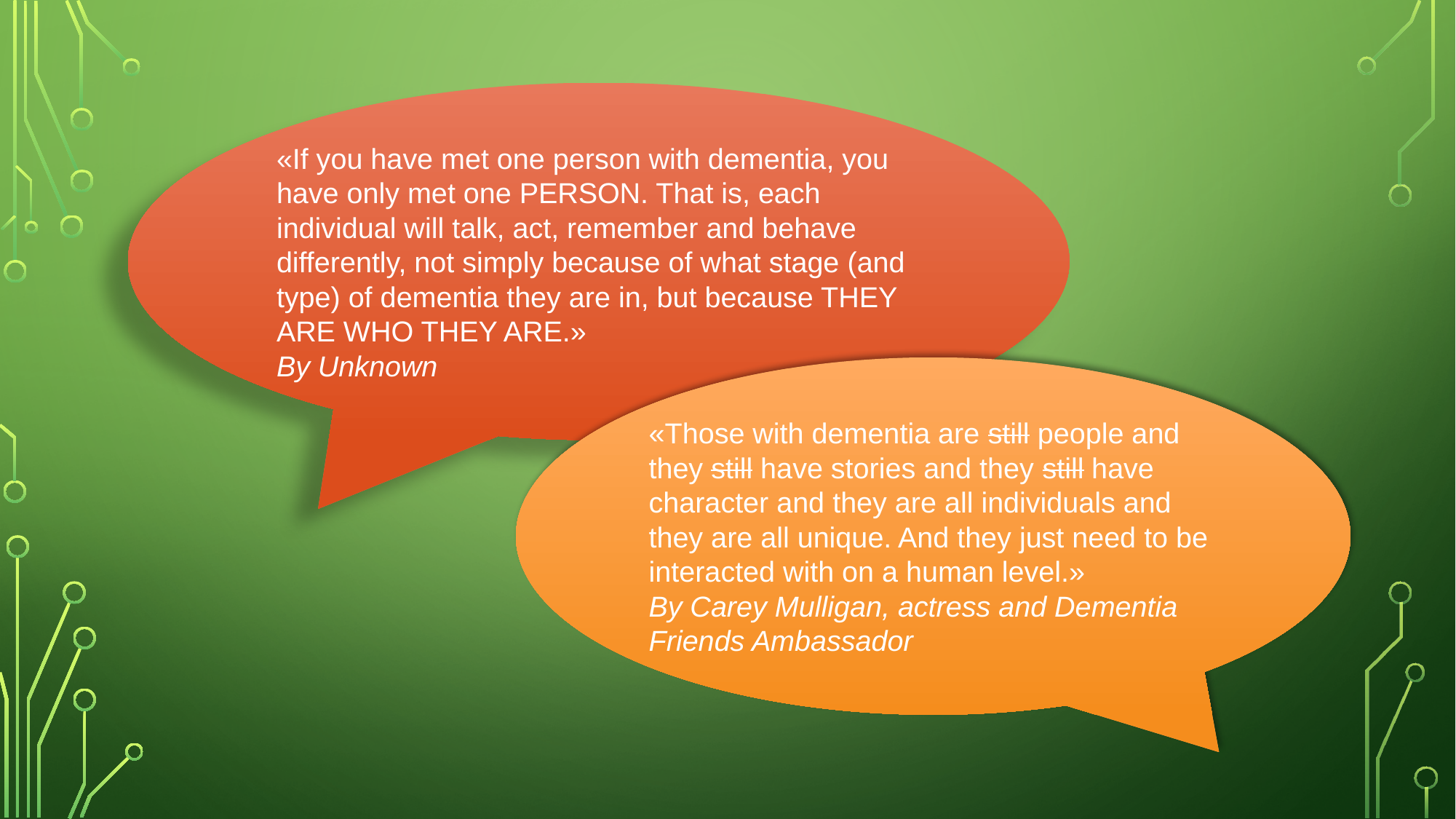

«If you have met one person with dementia, you have only met one PERSON. That is, each individual will talk, act, remember and behave differently, not simply because of what stage (and type) of dementia they are in, but because THEY ARE WHO THEY ARE.»
By Unknown
«Those with dementia are still people and they still have stories and they still have character and they are all individuals and they are all unique. And they just need to be interacted with on a human level.»
By Carey Mulligan, actress and Dementia Friends Ambassador